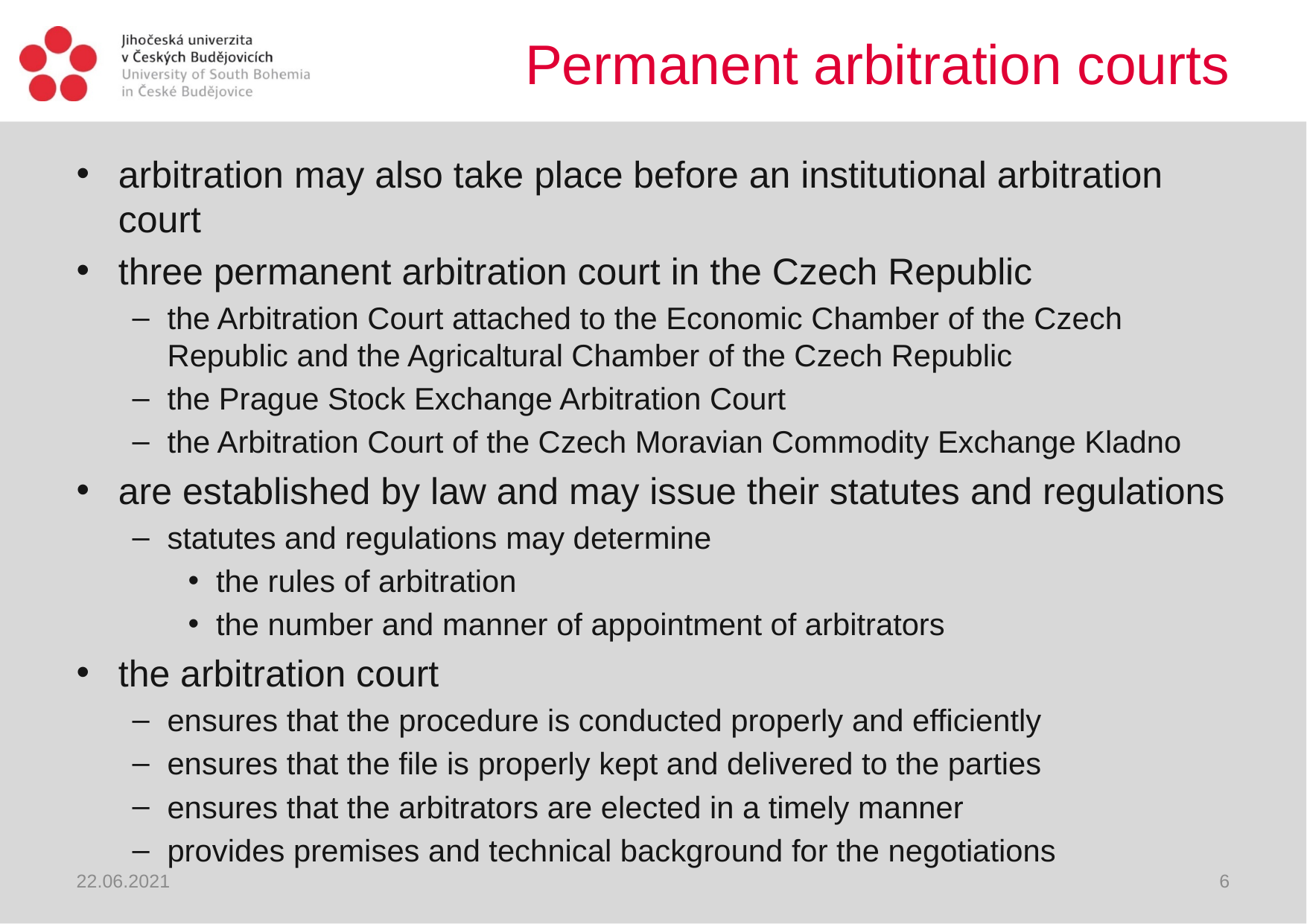

# Permanent arbitration courts
arbitration may also take place before an institutional arbitration court
three permanent arbitration court in the Czech Republic
the Arbitration Court attached to the Economic Chamber of the Czech Republic and the Agricaltural Chamber of the Czech Republic
the Prague Stock Exchange Arbitration Court
the Arbitration Court of the Czech Moravian Commodity Exchange Kladno
are established by law and may issue their statutes and regulations
statutes and regulations may determine
the rules of arbitration
the number and manner of appointment of arbitrators
the arbitration court
ensures that the procedure is conducted properly and efficiently
ensures that the file is properly kept and delivered to the parties
ensures that the arbitrators are elected in a timely manner
provides premises and technical background for the negotiations
22.06.2021
6